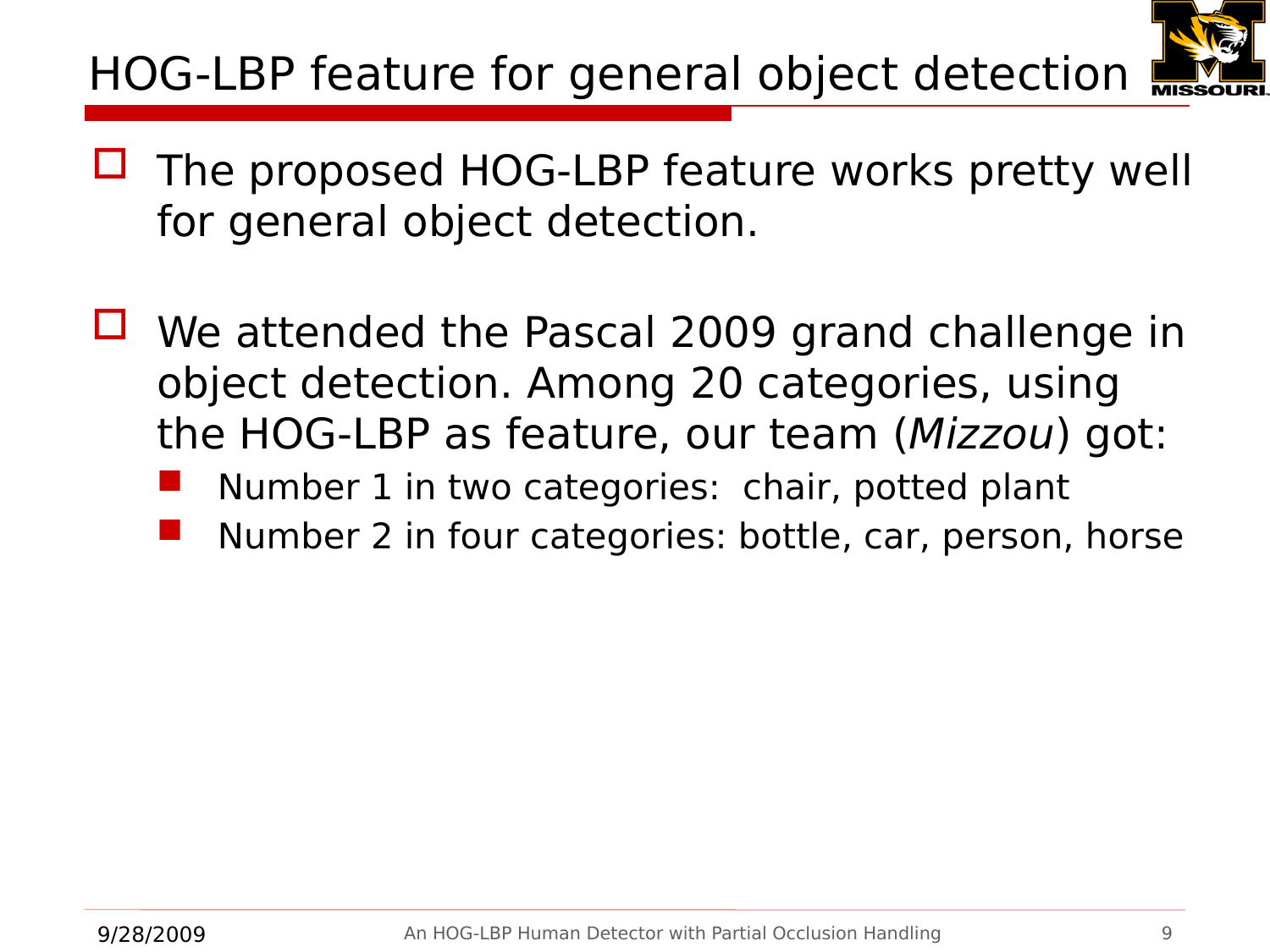

# HOG-LBP feature for general object detection
The proposed HOG-LBP feature works pretty well for general object detection.
We attended the Pascal 2009 grand challenge in object detection. Among 20 categories, using  the HOG-LBP as feature, our team (Mizzou) got:
Number 1 in two categories:  chair, potted plant
Number 2 in four categories: bottle, car, person, horse

9/28/2009
An HOG-LBP Human Detector with Partial Occlusion Handling
9